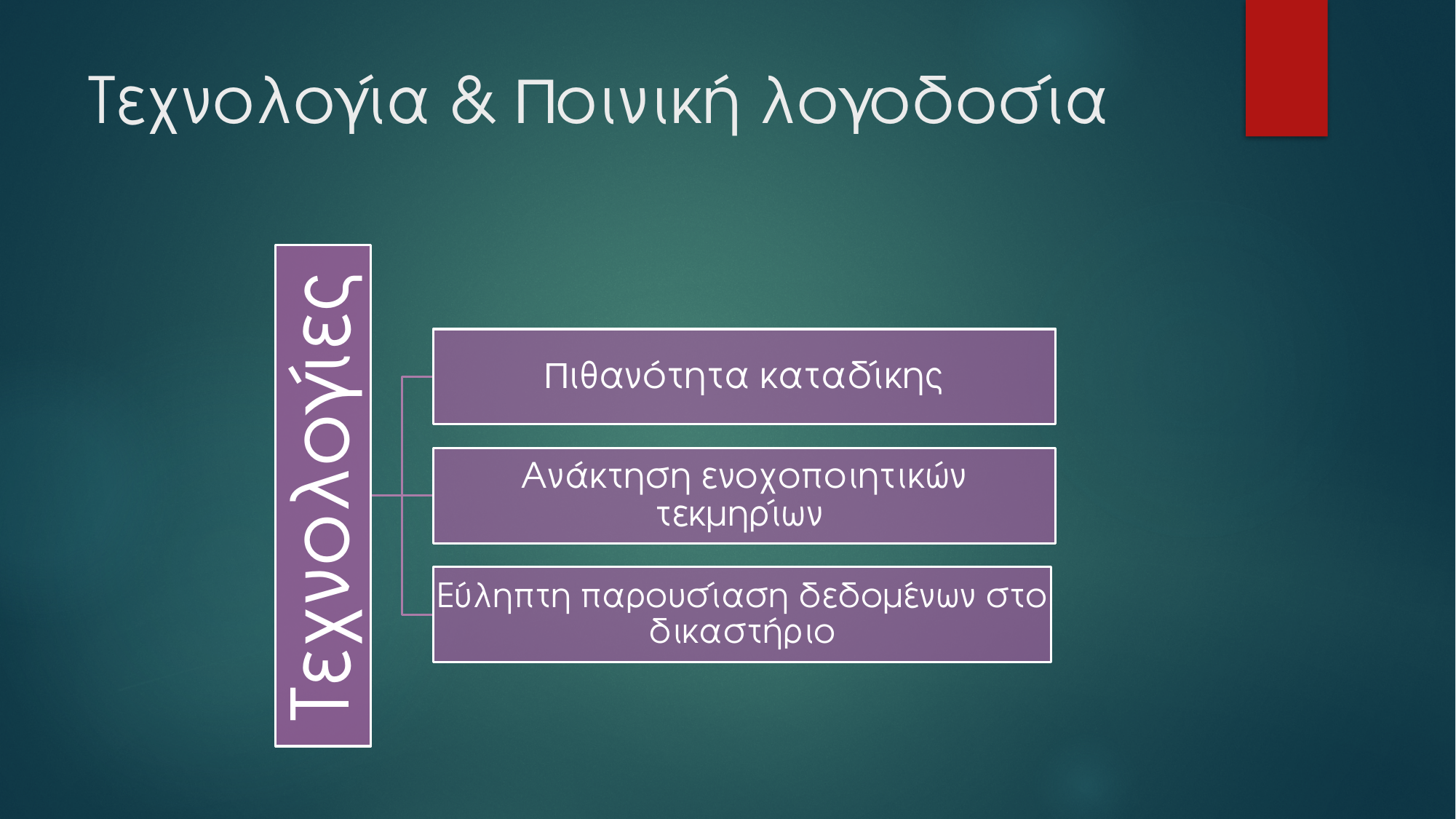

# Τεχνολογία & Ποινική λογοδοσία

Τεχνολογίες
Πιθανότητα καταδίκης
Ανάκτηση ενοχοποιητικών τεκμηρίων
Εύληπτη παρουσίαση δεδομένων στο δικαστήριο